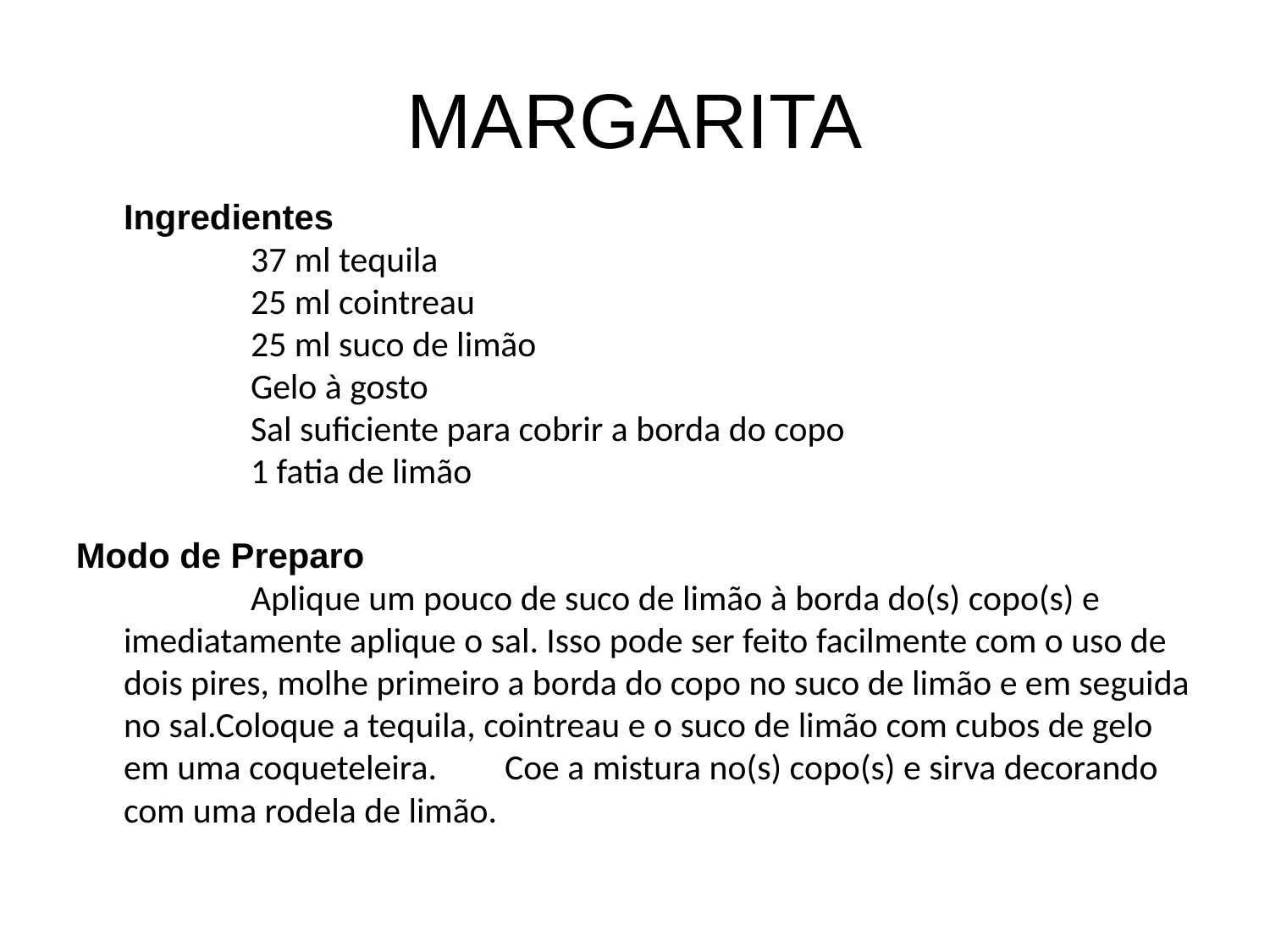

MARGARITA
	Ingredientes
		37 ml tequila
		25 ml cointreau
		25 ml suco de limão
		Gelo à gosto
		Sal suficiente para cobrir a borda do copo
		1 fatia de limão

Modo de Preparo
		Aplique um pouco de suco de limão à borda do(s) copo(s) e imediatamente aplique o sal. Isso pode ser feito facilmente com o uso de dois pires, molhe primeiro a borda do copo no suco de limão e em seguida no sal.Coloque a tequila, cointreau e o suco de limão com cubos de gelo em uma coqueteleira.	Coe a mistura no(s) copo(s) e sirva decorando com uma rodela de limão.